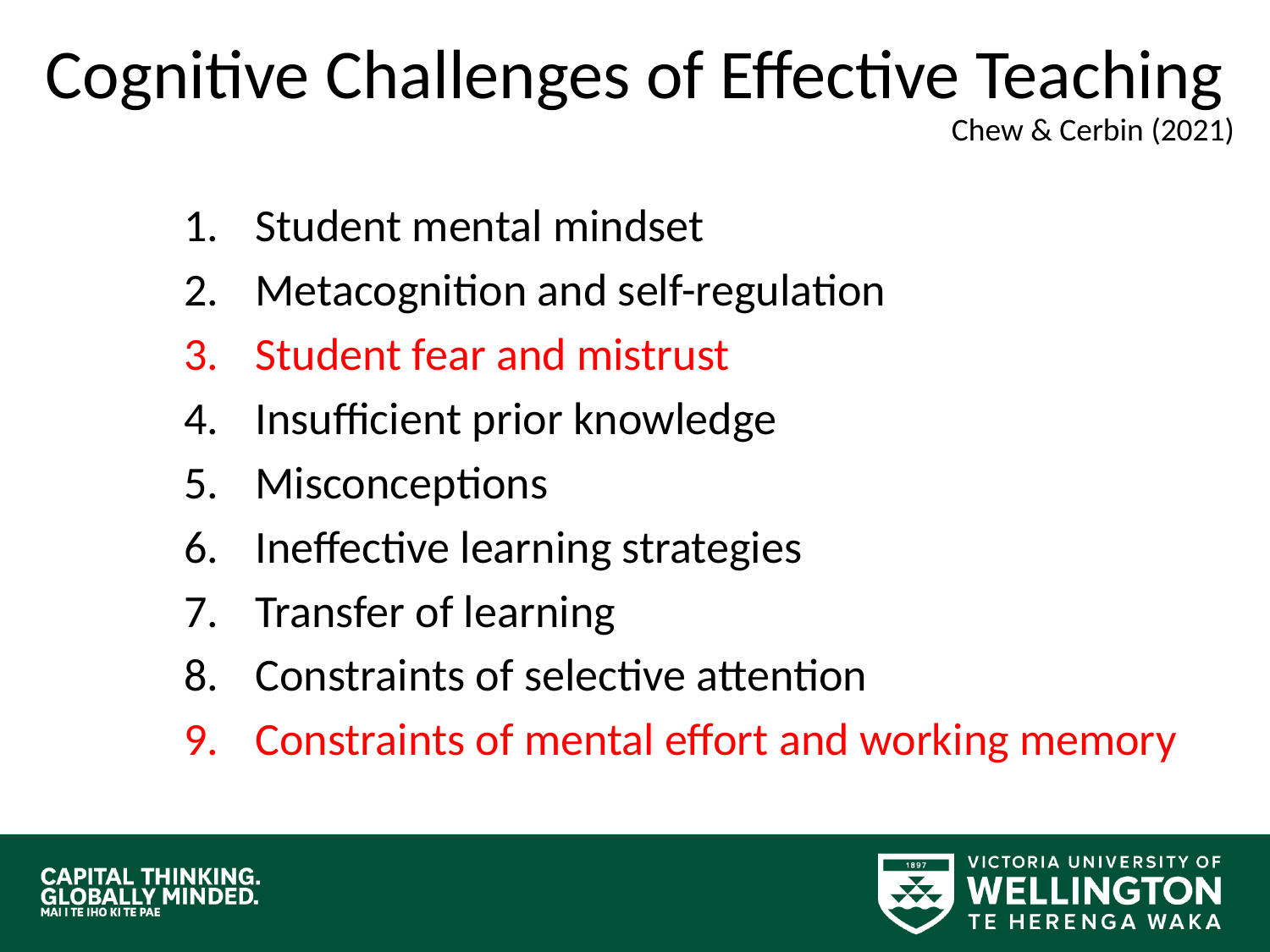

# Cognitive Challenges of Effective Teaching
Chew & Cerbin (2021)
Student mental mindset
Metacognition and self-regulation
Student fear and mistrust
Insufficient prior knowledge
Misconceptions
Ineffective learning strategies
Transfer of learning
Constraints of selective attention
Constraints of mental effort and working memory